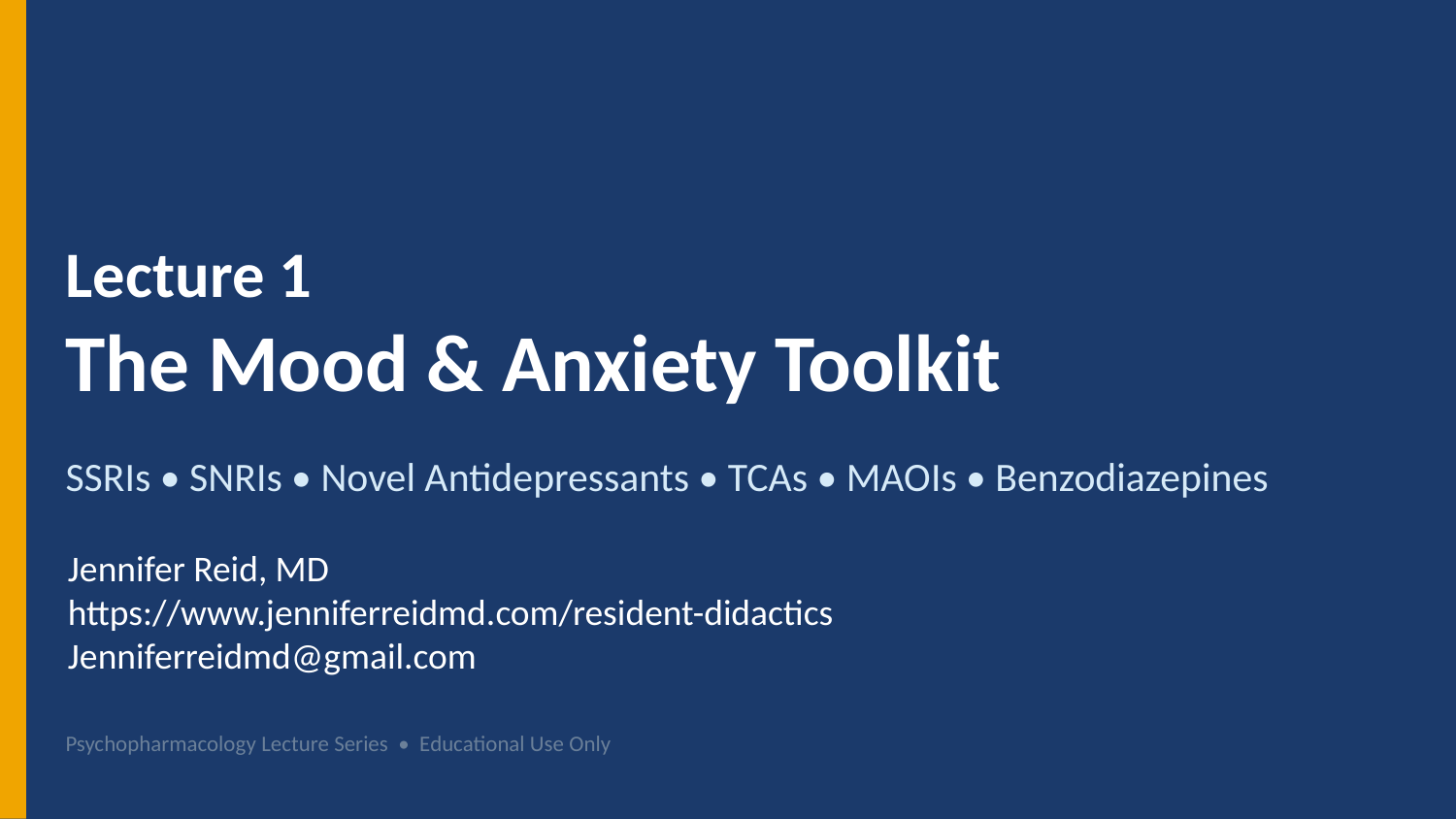

Lecture 1
The Mood & Anxiety Toolkit
SSRIs • SNRIs • Novel Antidepressants • TCAs • MAOIs • Benzodiazepines
Jennifer Reid, MD
https://www.jenniferreidmd.com/resident-didactics
Jenniferreidmd@gmail.com
Psychopharmacology Lecture Series  •  Educational Use Only